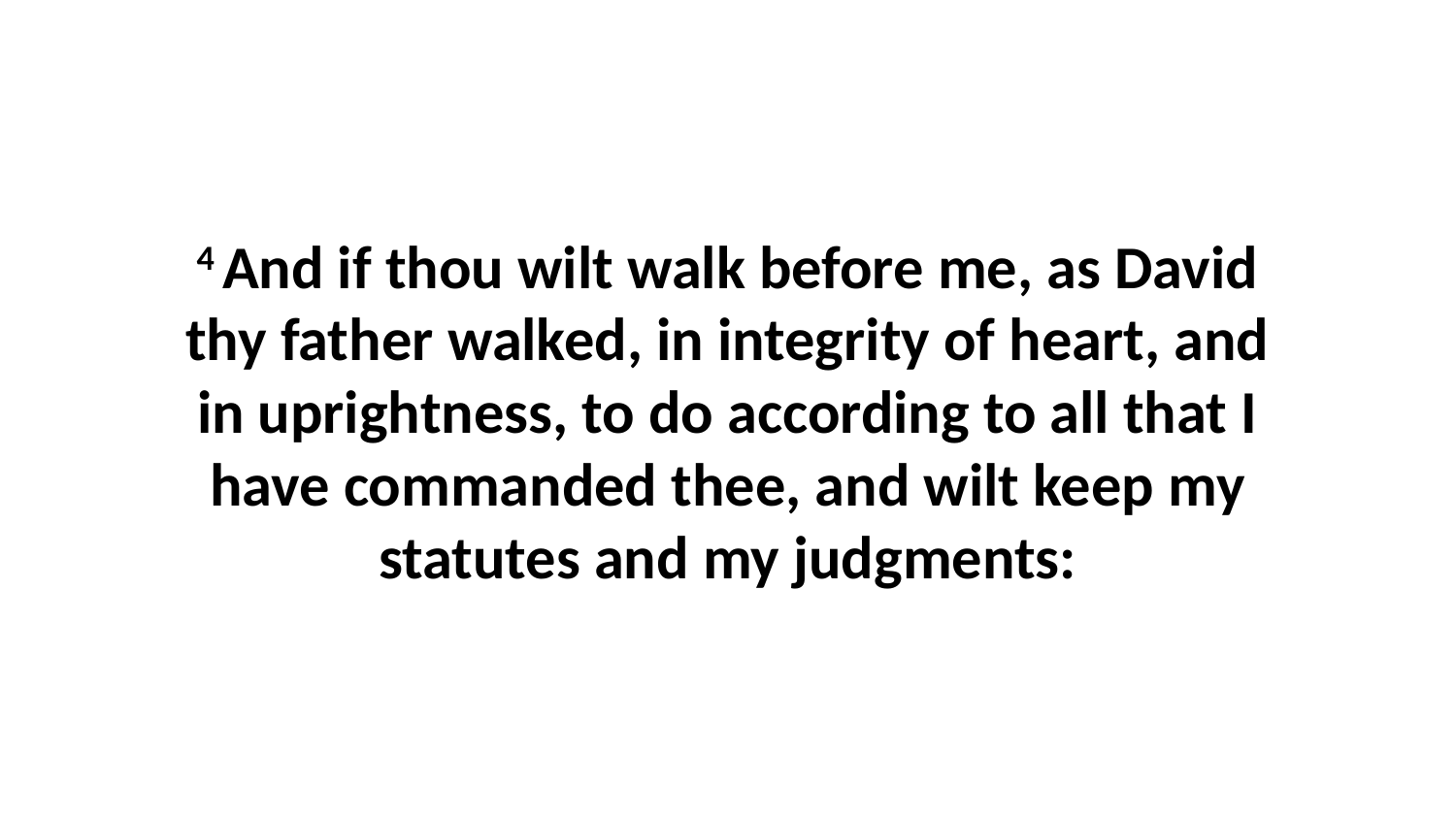

4 And if thou wilt walk before me, as David thy father walked, in integrity of heart, and in uprightness, to do according to all that I have commanded thee, and wilt keep my statutes and my judgments: